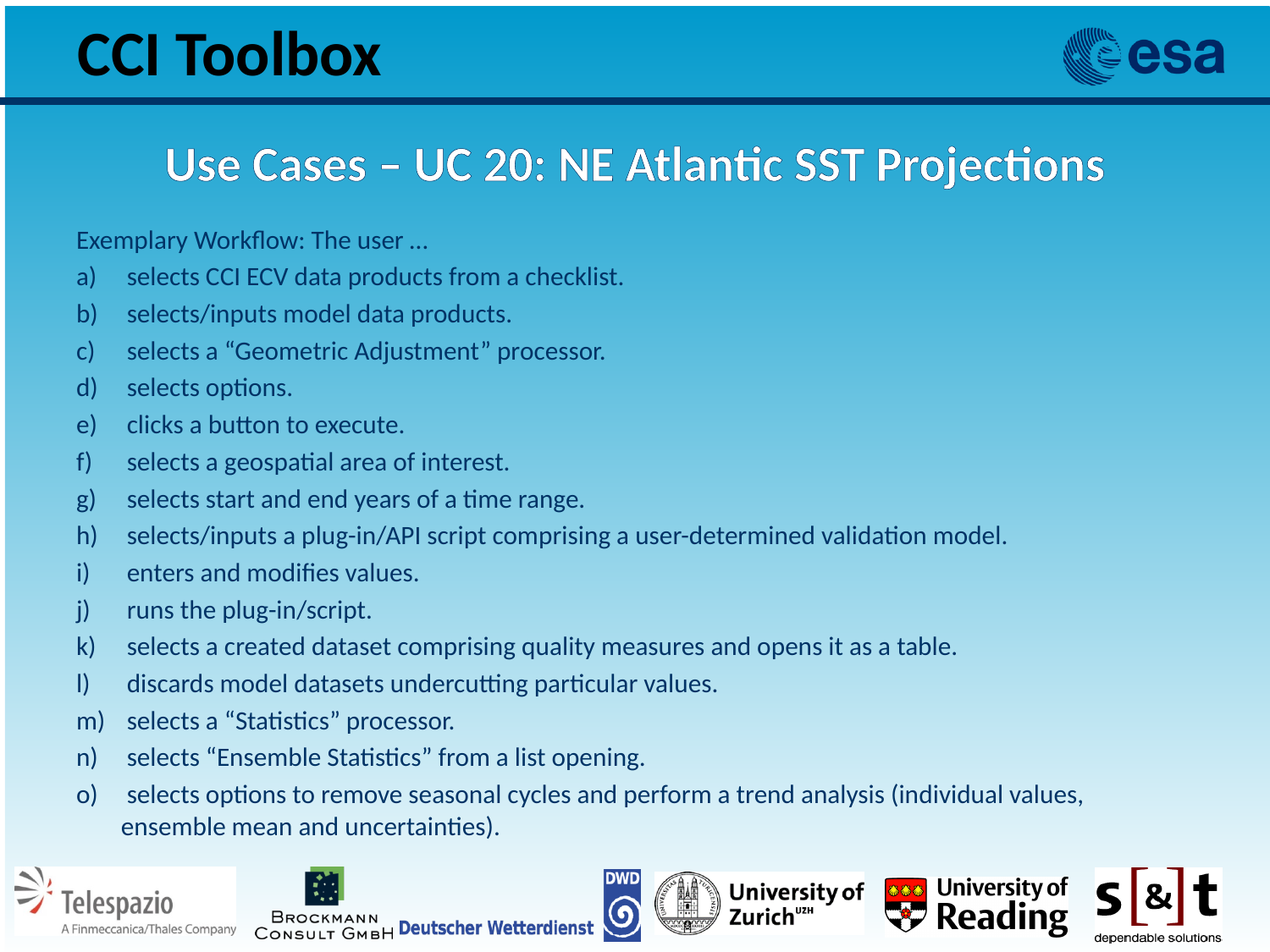

# Use Cases – UC 20: NE Atlantic SST Projections
Exemplary Workflow: The user …
 selects CCI ECV data products from a checklist.
 selects/inputs model data products.
 selects a “Geometric Adjustment” processor.
 selects options.
 clicks a button to execute.
 selects a geospatial area of interest.
 selects start and end years of a time range.
 selects/inputs a plug-in/API script comprising a user-determined validation model.
 enters and modifies values.
 runs the plug-in/script.
 selects a created dataset comprising quality measures and opens it as a table.
 discards model datasets undercutting particular values.
 selects a “Statistics” processor.
 selects “Ensemble Statistics” from a list opening.
 selects options to remove seasonal cycles and perform a trend analysis (individual values, ensemble mean and uncertainties).